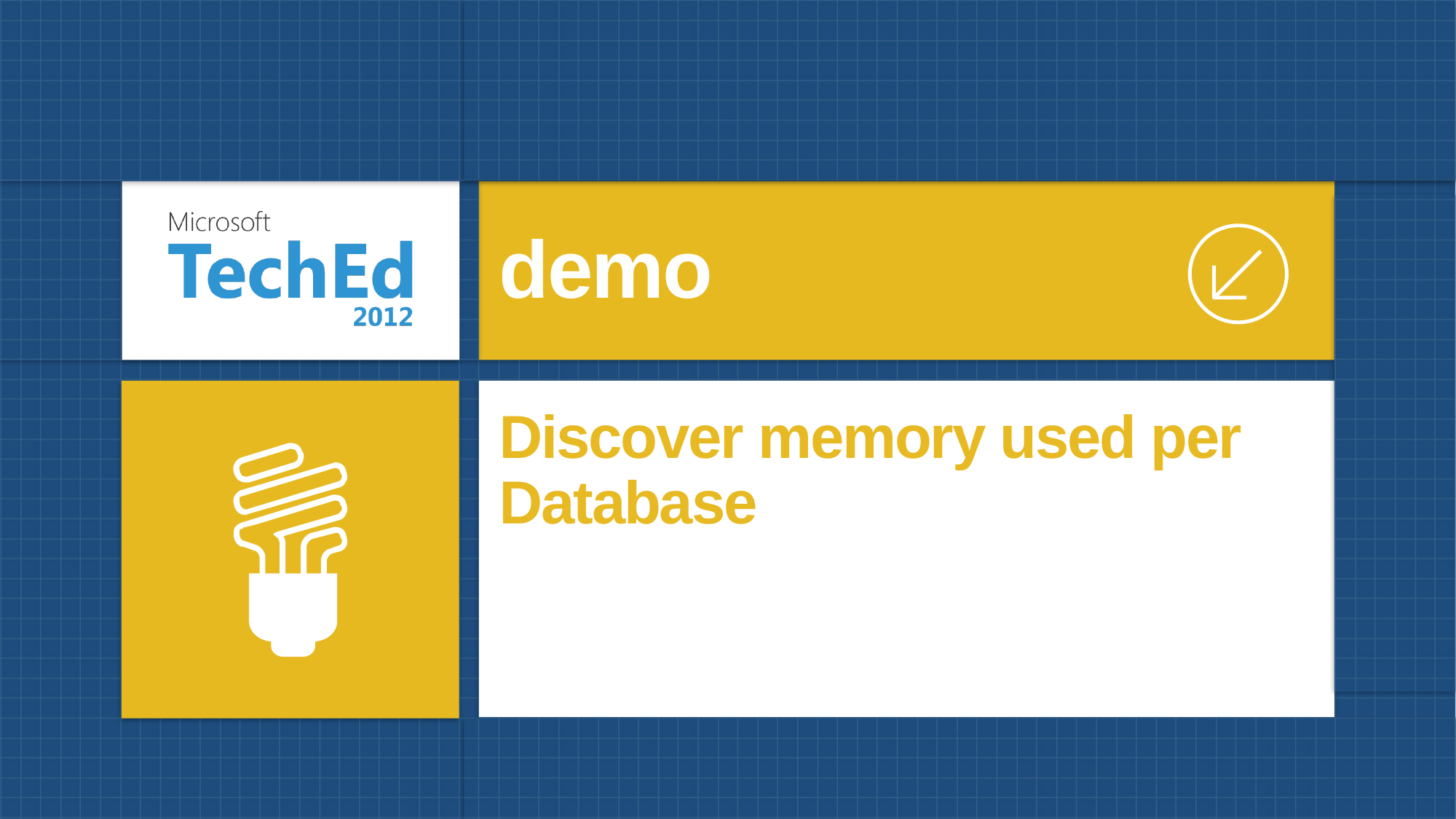

demo
# Discover memory used per Database